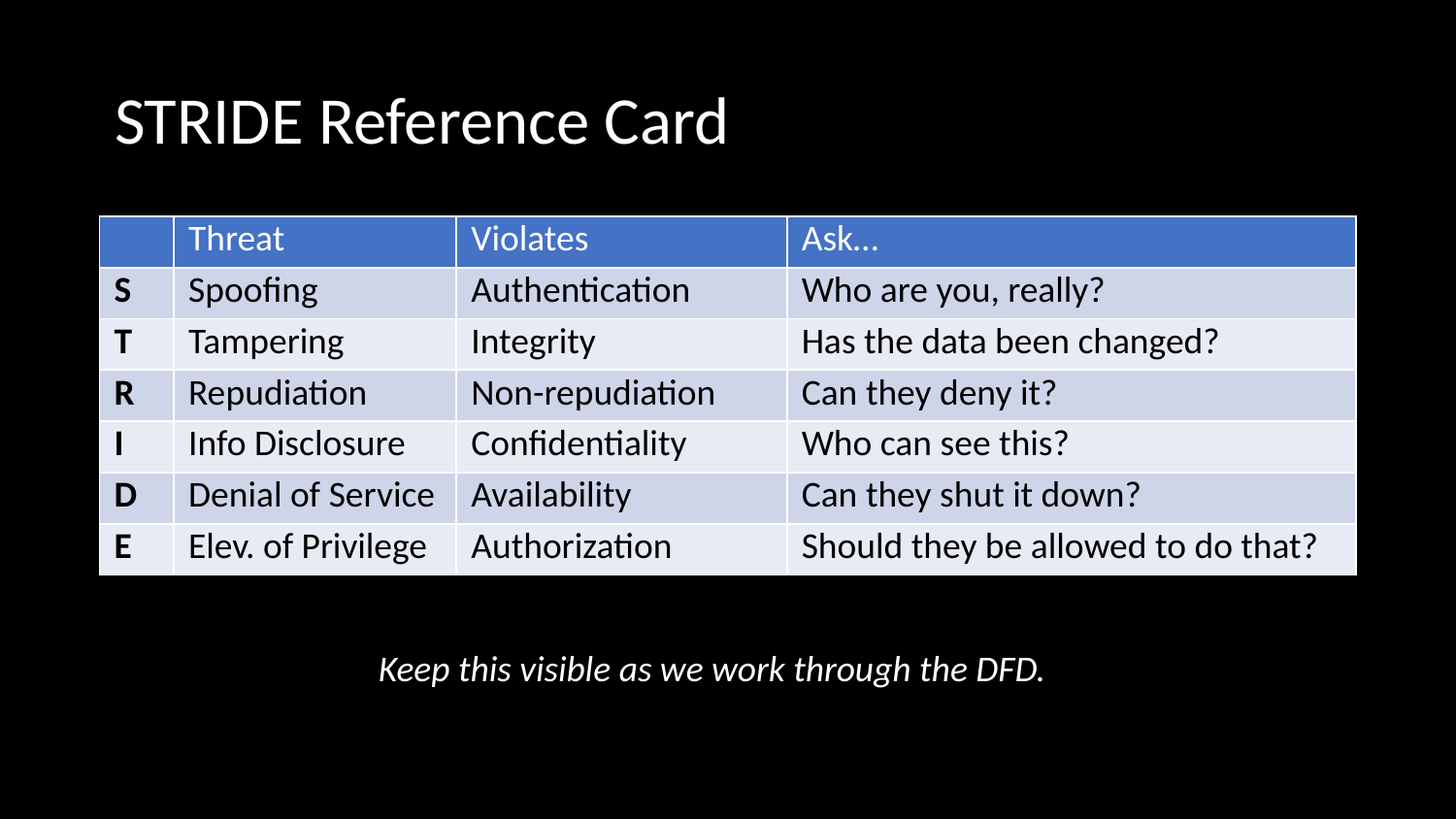

# STRIDE Reference Card
|  | Threat | Violates | Ask… |
| --- | --- | --- | --- |
| S | Spoofing | Authentication | Who are you, really? |
| T | Tampering | Integrity | Has the data been changed? |
| R | Repudiation | Non-repudiation | Can they deny it? |
| I | Info Disclosure | Confidentiality | Who can see this? |
| D | Denial of Service | Availability | Can they shut it down? |
| E | Elev. of Privilege | Authorization | Should they be allowed to do that? |
Keep this visible as we work through the DFD.